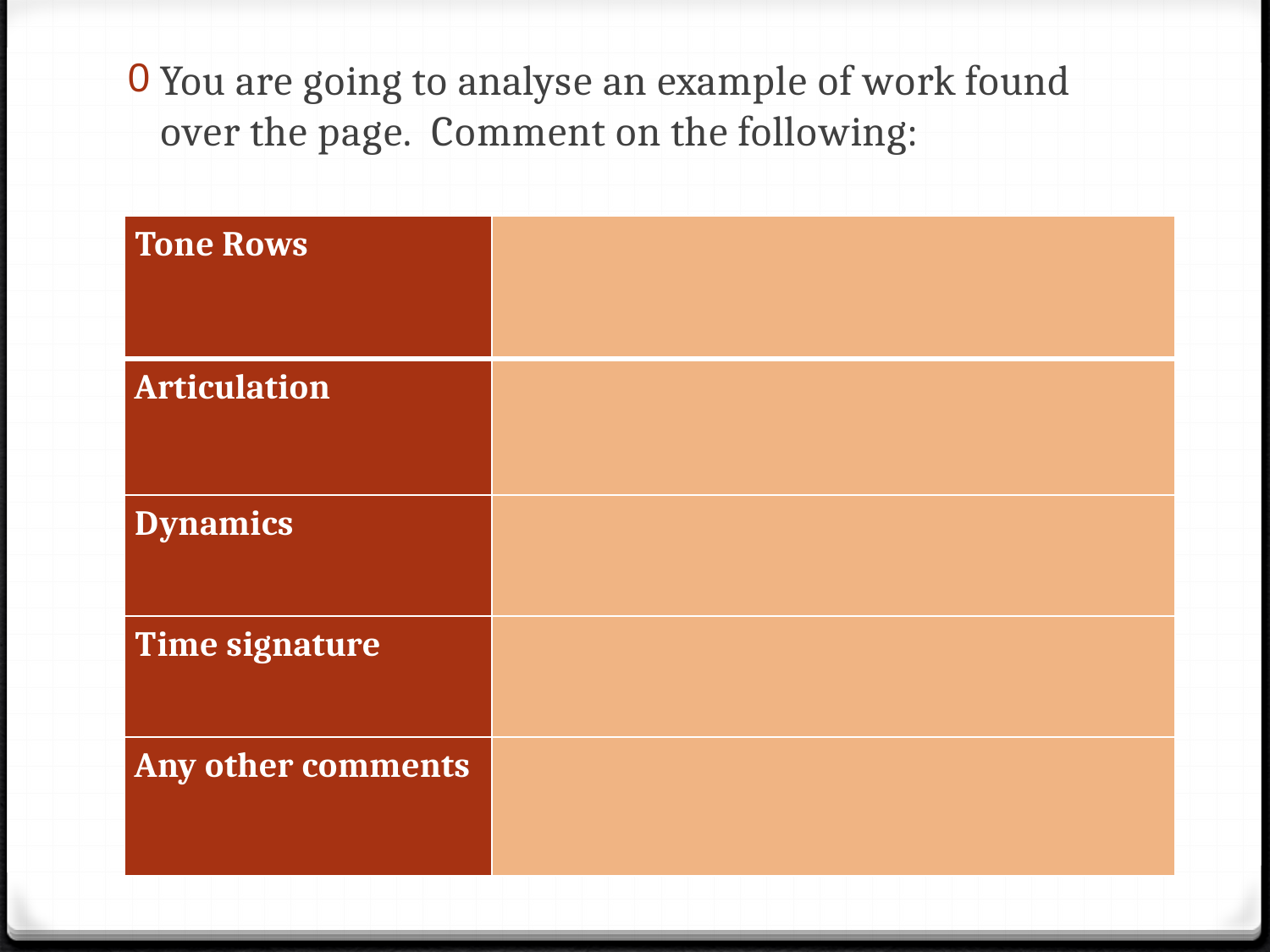

You are going to analyse an example of work found over the page.  Comment on the following:

| Tone Rows |  |
| --- | --- |
| Articulation |  |
| Dynamics |  |
| Time signature |  |
| Any other comments |  |